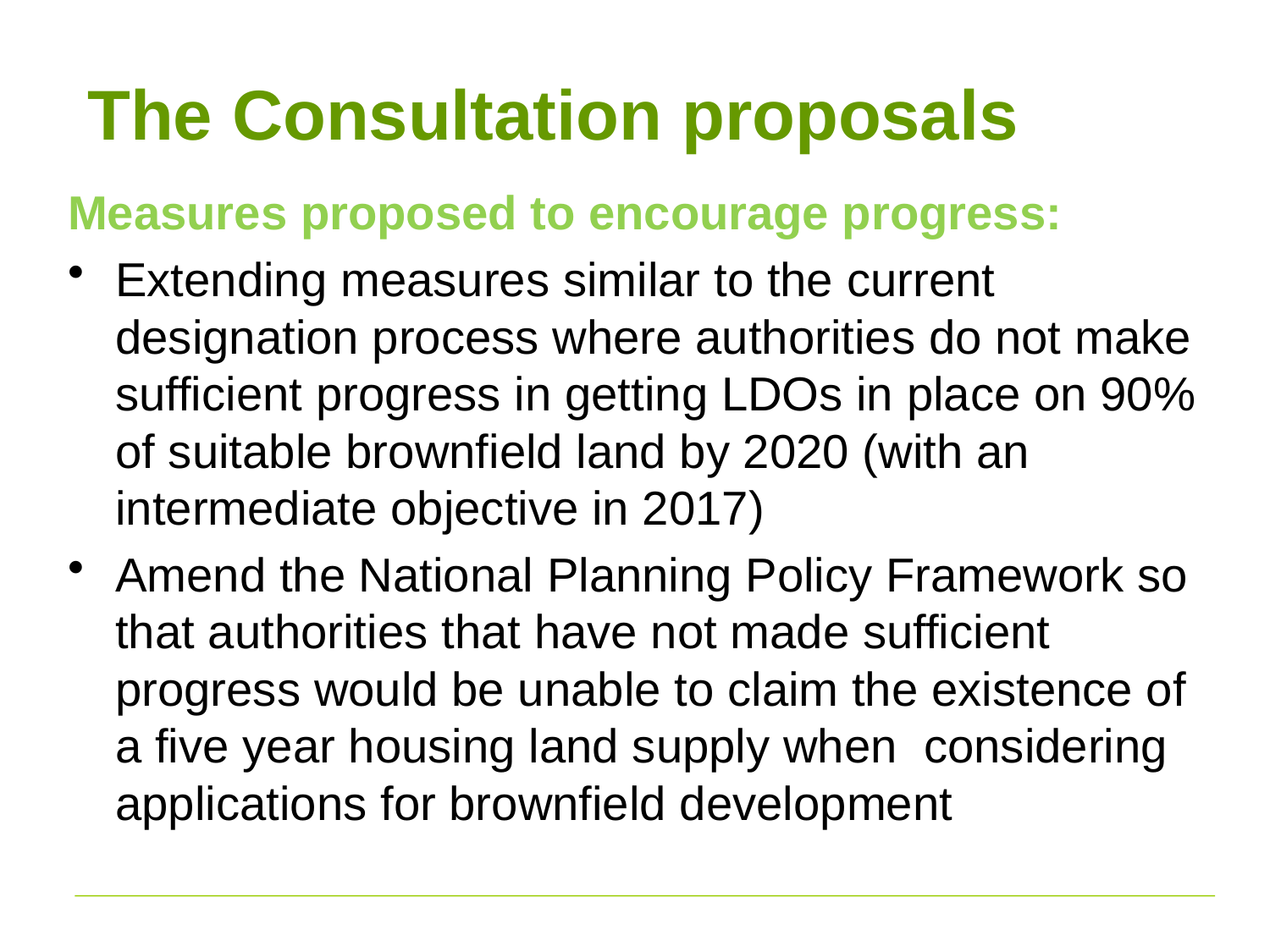

# The Consultation proposals
Measures proposed to encourage progress:
Extending measures similar to the current designation process where authorities do not make sufficient progress in getting LDOs in place on 90% of suitable brownfield land by 2020 (with an intermediate objective in 2017)
Amend the National Planning Policy Framework so that authorities that have not made sufficient progress would be unable to claim the existence of a five year housing land supply when  considering applications for brownfield development